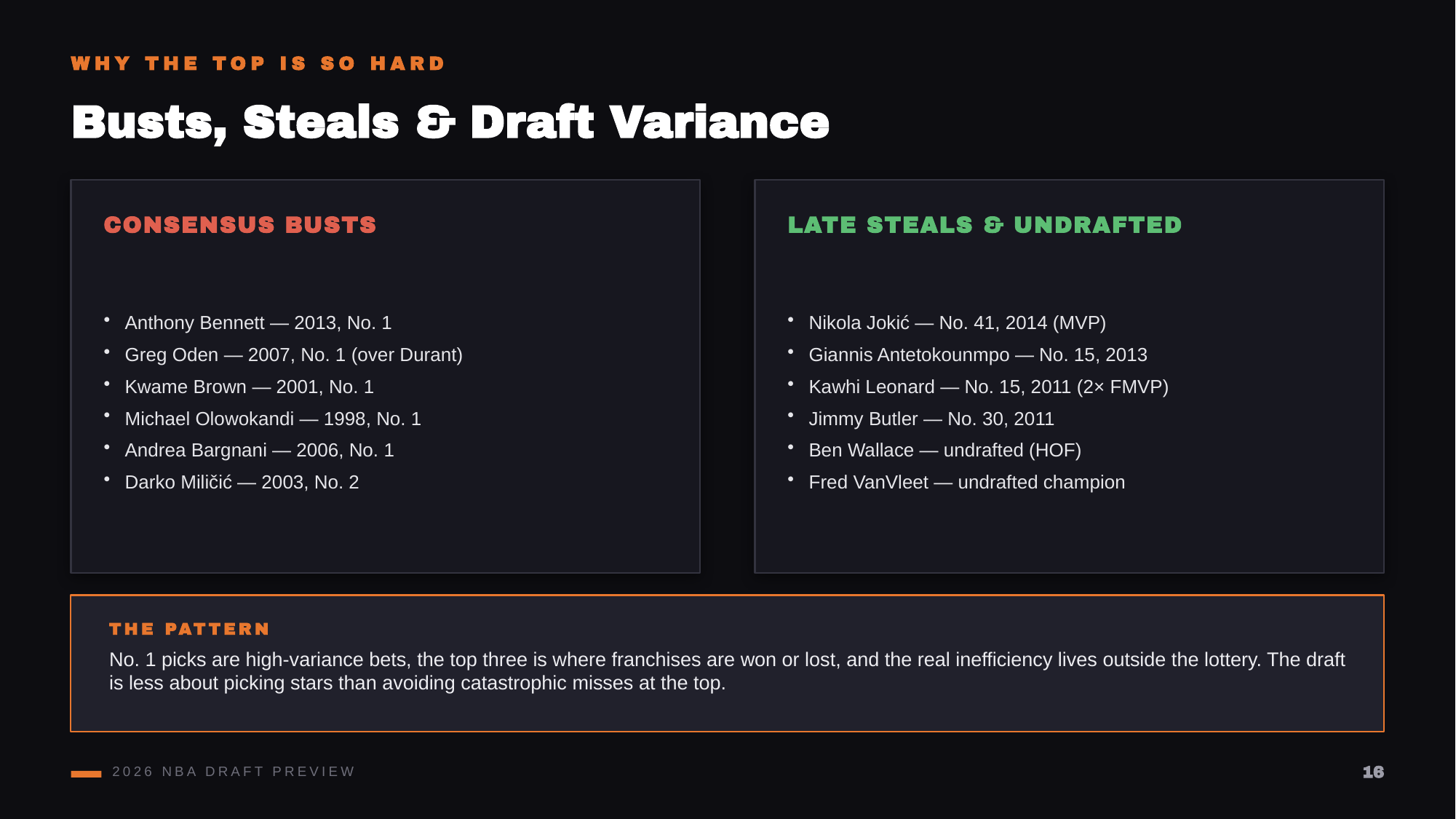

WHY THE TOP IS SO HARD
Busts, Steals & Draft Variance

CONSENSUS BUSTS
LATE STEALS & UNDRAFTED
Anthony Bennett — 2013, No. 1
Greg Oden — 2007, No. 1 (over Durant)
Kwame Brown — 2001, No. 1
Michael Olowokandi — 1998, No. 1
Andrea Bargnani — 2006, No. 1
Darko Miličić — 2003, No. 2
Nikola Jokić — No. 41, 2014 (MVP)
Giannis Antetokounmpo — No. 15, 2013
Kawhi Leonard — No. 15, 2011 (2× FMVP)
Jimmy Butler — No. 30, 2011
Ben Wallace — undrafted (HOF)
Fred VanVleet — undrafted champion

THE PATTERN
No. 1 picks are high-variance bets, the top three is where franchises are won or lost, and the real inefficiency lives outside the lottery. The draft is less about picking stars than avoiding catastrophic misses at the top.
2026 NBA DRAFT PREVIEW
16